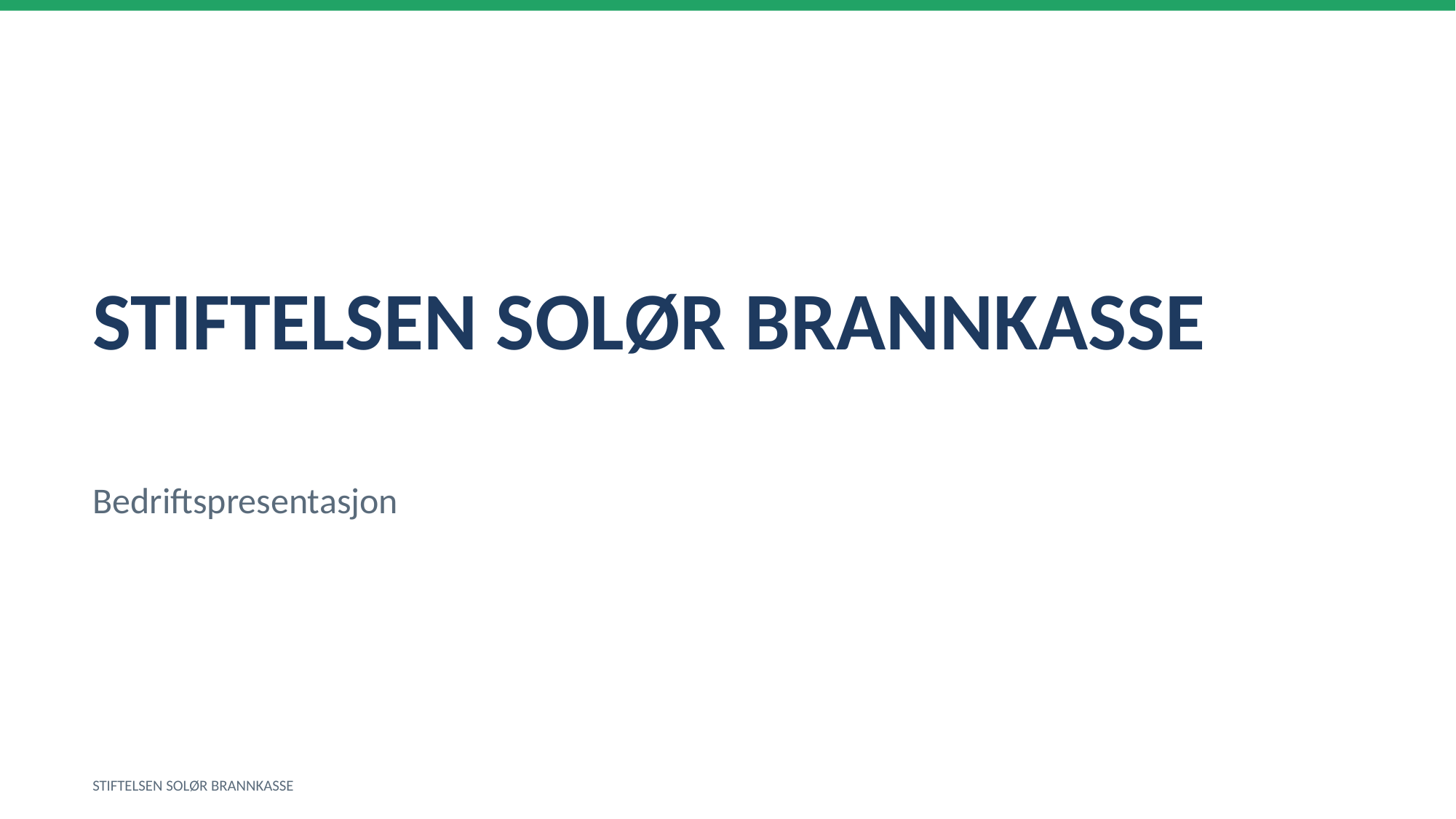

STIFTELSEN SOLØR BRANNKASSE
Bedriftspresentasjon
STIFTELSEN SOLØR BRANNKASSE